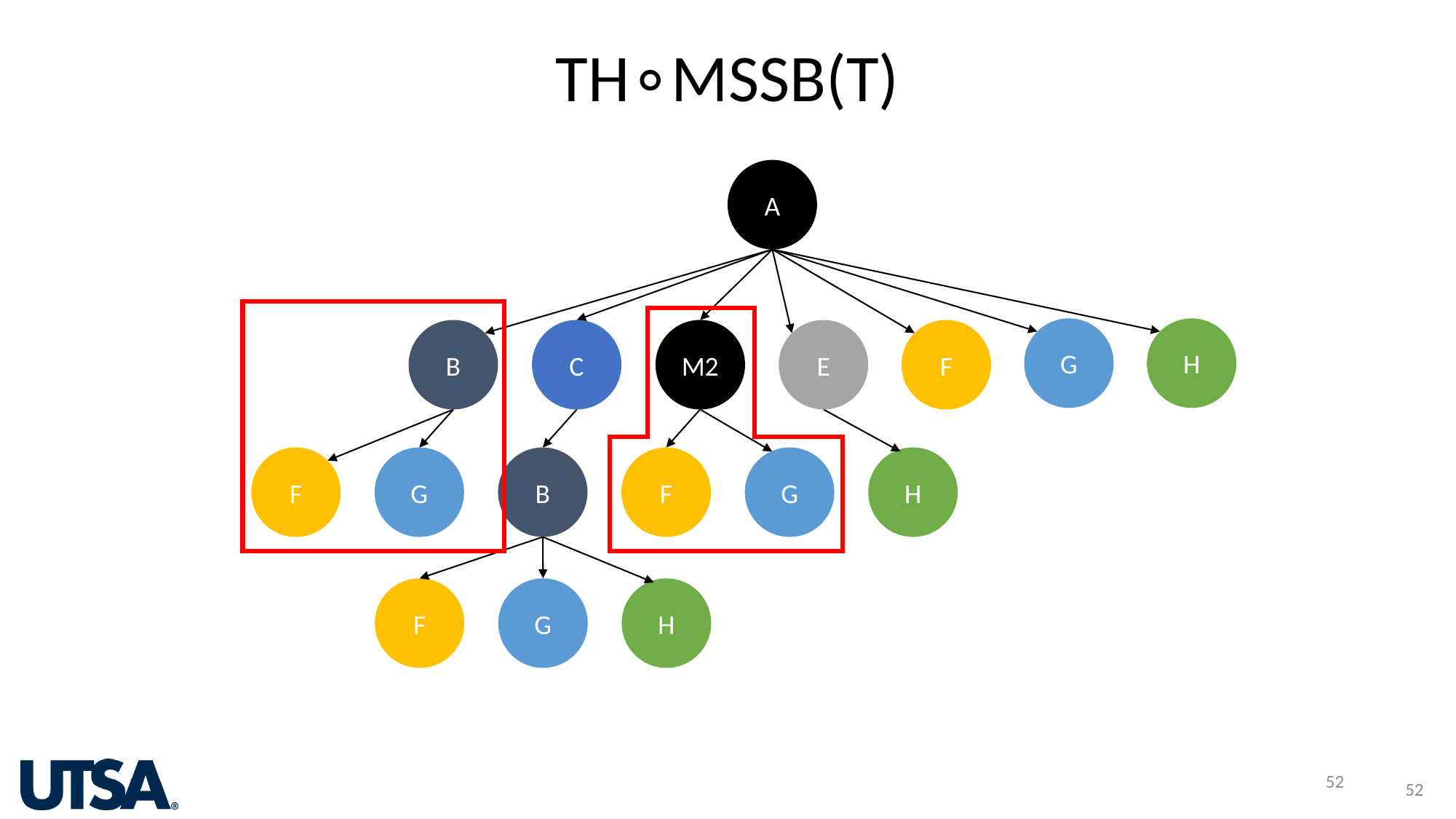

# TH∘MSSB(T)
A

H
G
M2
E
F
B
D
C
H
F
B
F
G
G
H
F
G
52
52